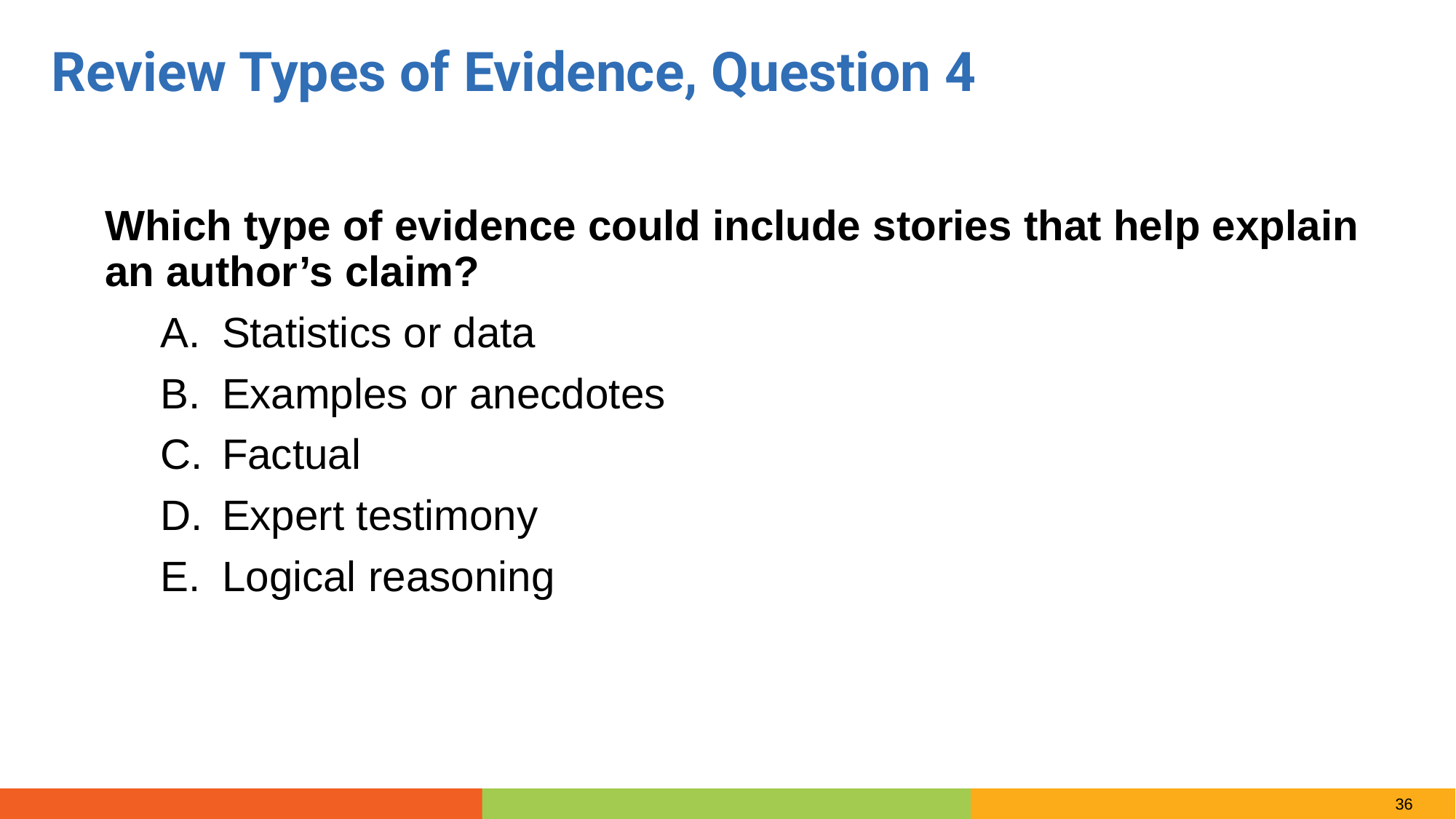

Review Types of Evidence, Question 4
Which type of evidence could include stories that help explain an author’s claim?
Statistics or data
Examples or anecdotes
Factual
Expert testimony
Logical reasoning